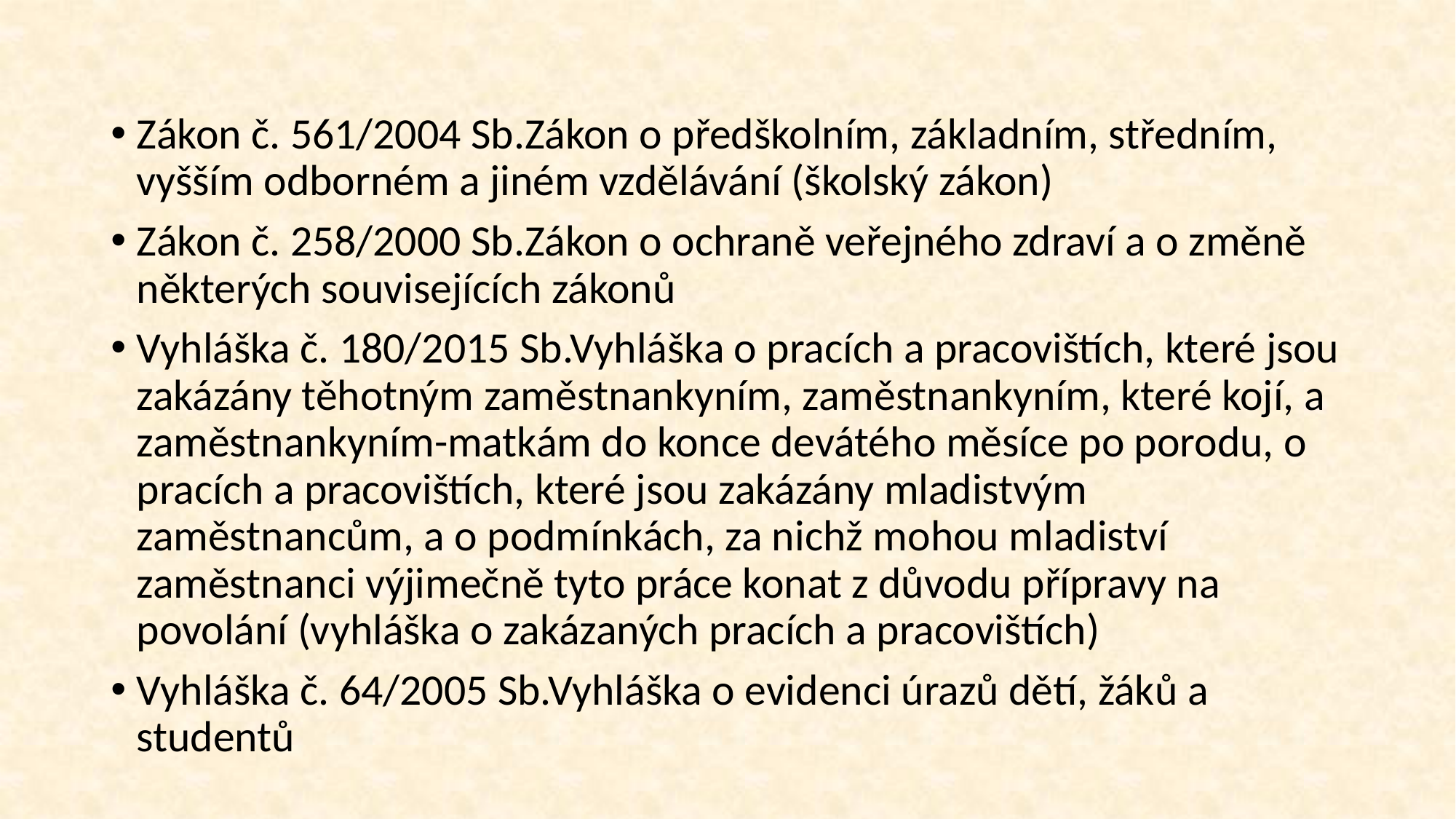

#
Zákon č. 561/2004 Sb.Zákon o předškolním, základním, středním, vyšším odborném a jiném vzdělávání (školský zákon)
Zákon č. 258/2000 Sb.Zákon o ochraně veřejného zdraví a o změně některých souvisejících zákonů
Vyhláška č. 180/2015 Sb.Vyhláška o pracích a pracovištích, které jsou zakázány těhotným zaměstnankyním, zaměstnankyním, které kojí, a zaměstnankyním-matkám do konce devátého měsíce po porodu, o pracích a pracovištích, které jsou zakázány mladistvým zaměstnancům, a o podmínkách, za nichž mohou mladiství zaměstnanci výjimečně tyto práce konat z důvodu přípravy na povolání (vyhláška o zakázaných pracích a pracovištích)
Vyhláška č. 64/2005 Sb.Vyhláška o evidenci úrazů dětí, žáků a studentů